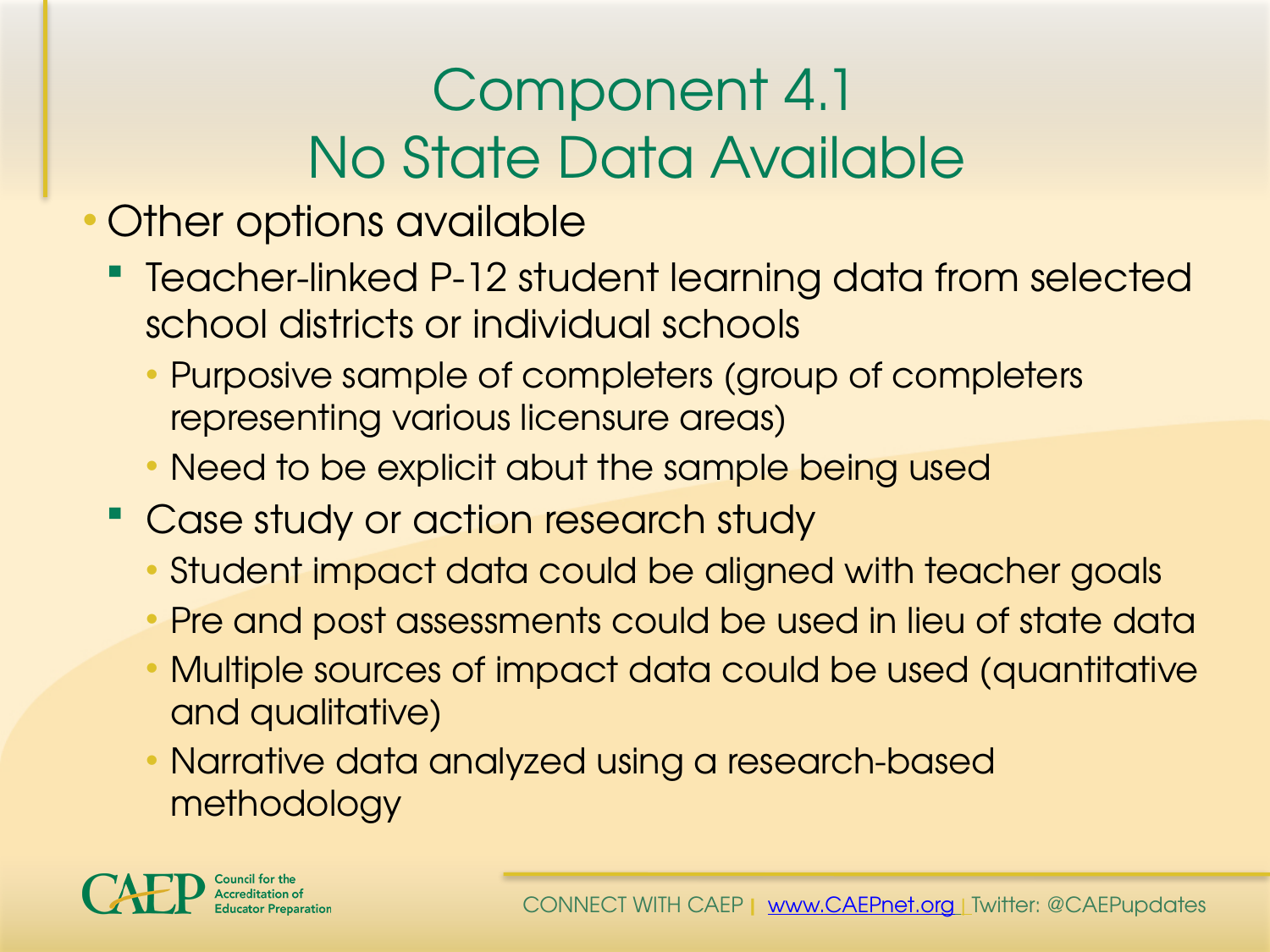

# Component 4.1 No State Data Available
Other options available
Teacher-linked P-12 student learning data from selected school districts or individual schools
Purposive sample of completers (group of completers representing various licensure areas)
Need to be explicit abut the sample being used
Case study or action research study
Student impact data could be aligned with teacher goals
Pre and post assessments could be used in lieu of state data
Multiple sources of impact data could be used (quantitative and qualitative)
Narrative data analyzed using a research-based methodology